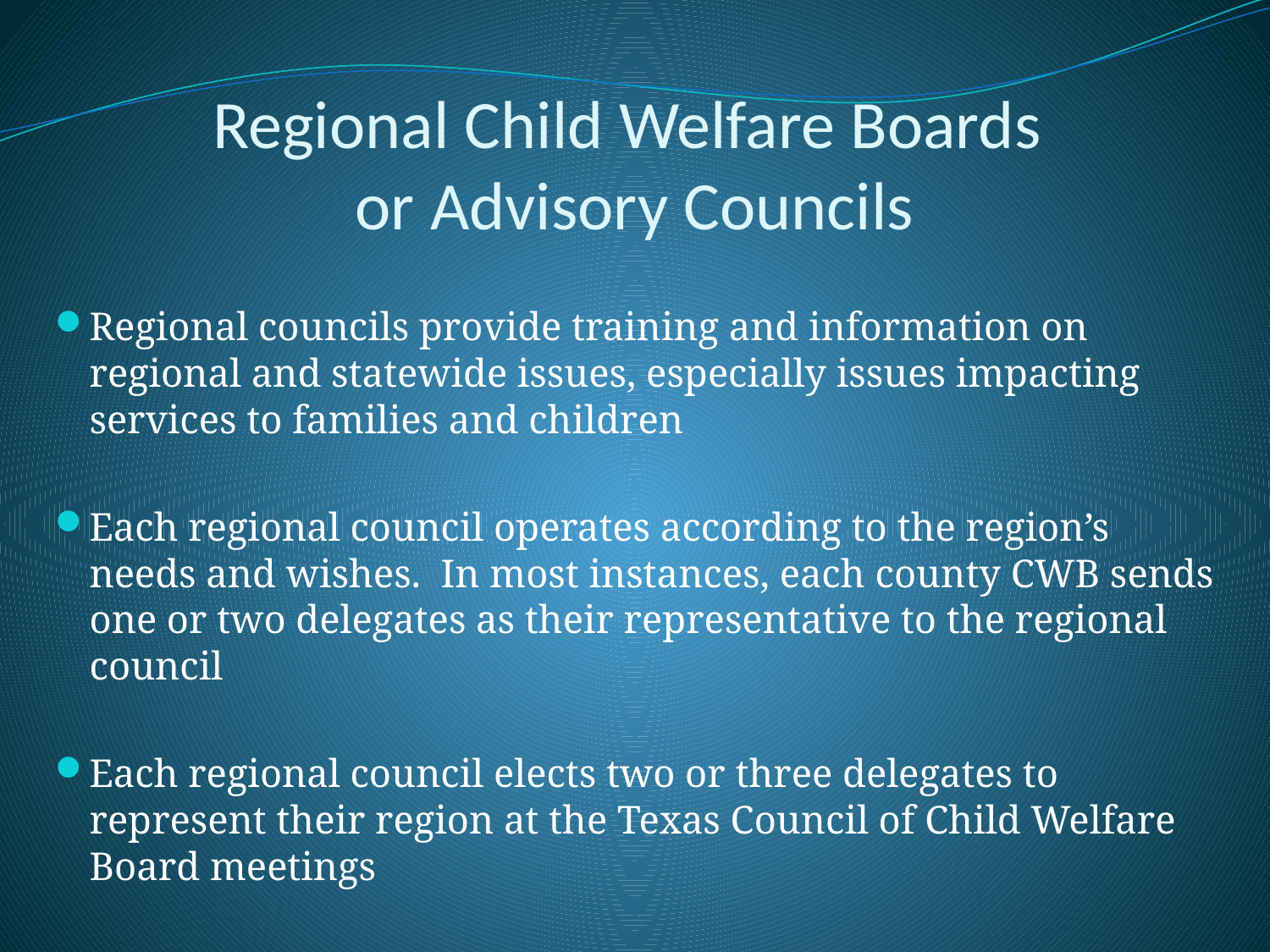

# Regional Child Welfare Boards or Advisory Councils
Regional councils provide training and information on regional and statewide issues, especially issues impacting services to families and children

Each regional council operates according to the region’s needs and wishes.  In most instances, each county CWB sends one or two delegates as their representative to the regional council

Each regional council elects two or three delegates to represent their region at the Texas Council of Child Welfare Board meetings